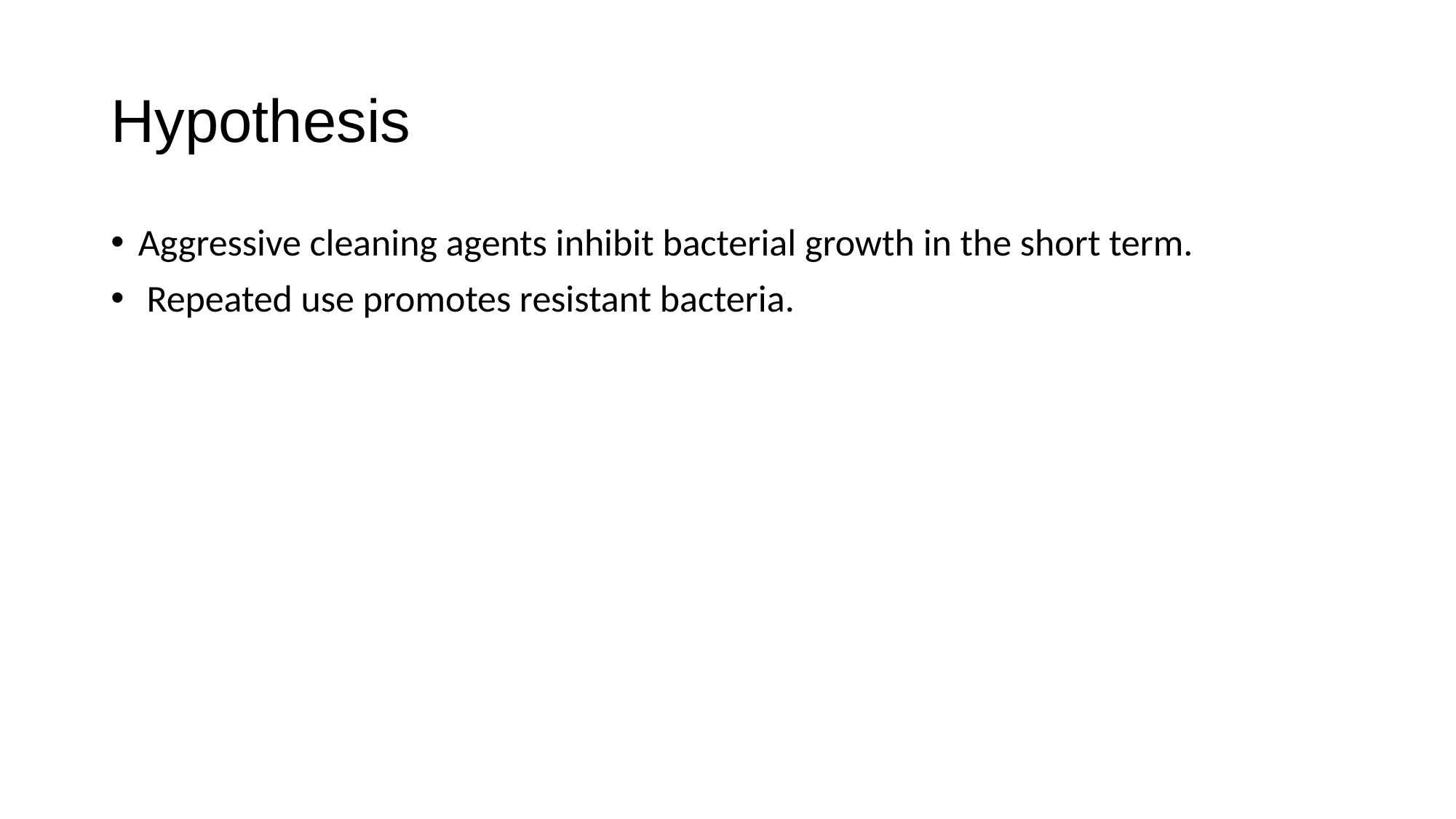

# Hypothesis
Aggressive cleaning agents inhibit bacterial growth in the short term.
 Repeated use promotes resistant bacteria.